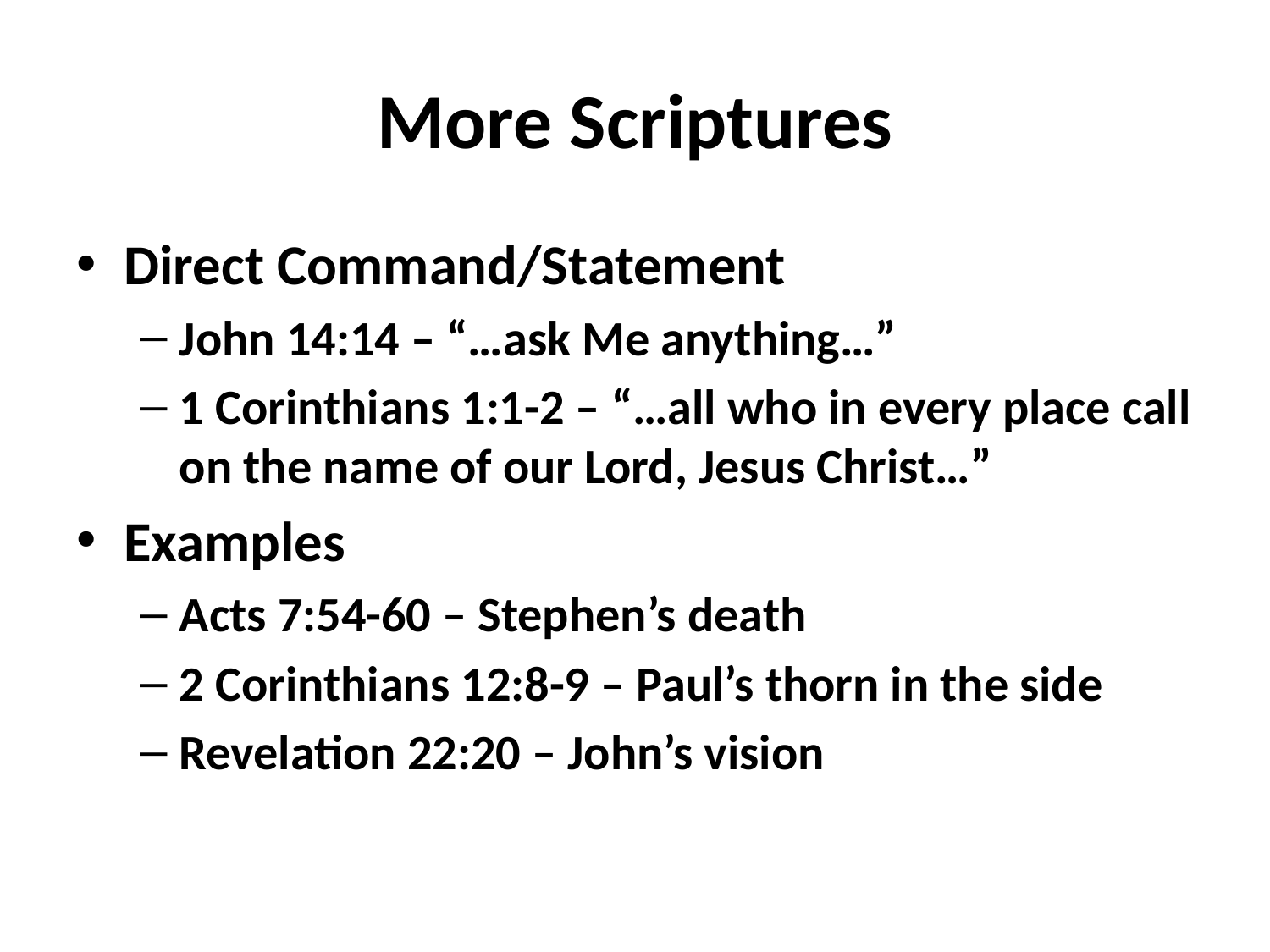

# More Scriptures
Direct Command/Statement
John 14:14 – “…ask Me anything…”
1 Corinthians 1:1-2 – “…all who in every place call on the name of our Lord, Jesus Christ…”
Examples
Acts 7:54-60 – Stephen’s death
2 Corinthians 12:8-9 – Paul’s thorn in the side
Revelation 22:20 – John’s vision